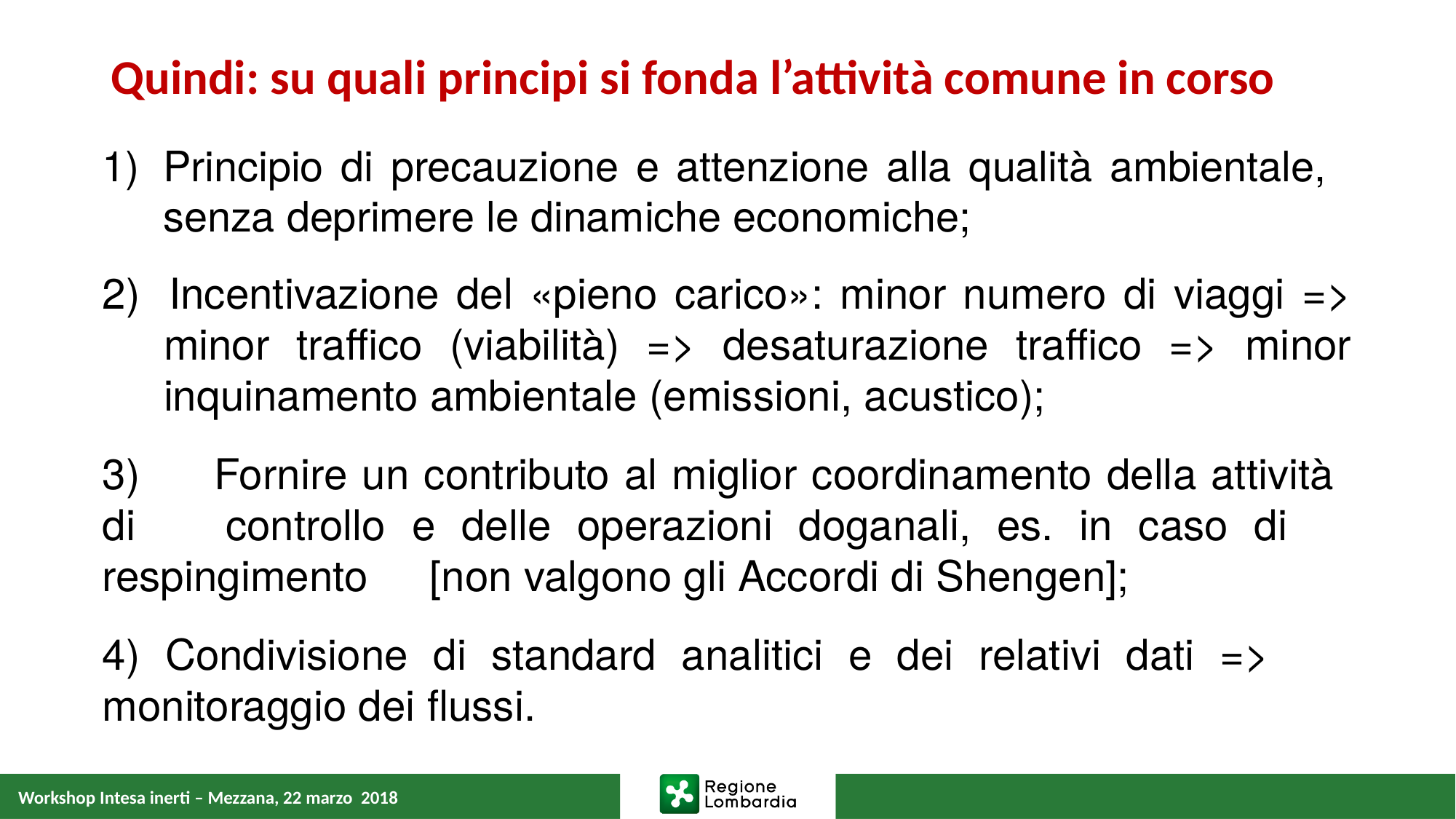

Quindi: su quali principi si fonda l’attività comune in corso
Principio di precauzione e attenzione alla qualità ambientale, senza deprimere le dinamiche economiche;

2) 	Incentivazione del «pieno carico»: minor numero di viaggi => minor traffico (viabilità) => desaturazione traffico => minor inquinamento ambientale (emissioni, acustico);
3) 	Fornire un contributo al miglior coordinamento della attività di 	controllo e delle operazioni doganali, es. in caso di 	respingimento 	[non valgono gli Accordi di Shengen];
4) Condivisione di standard analitici e dei relativi dati => 	monitoraggio dei flussi.
Workshop Intesa inerti – Mezzana, 22 marzo  2018